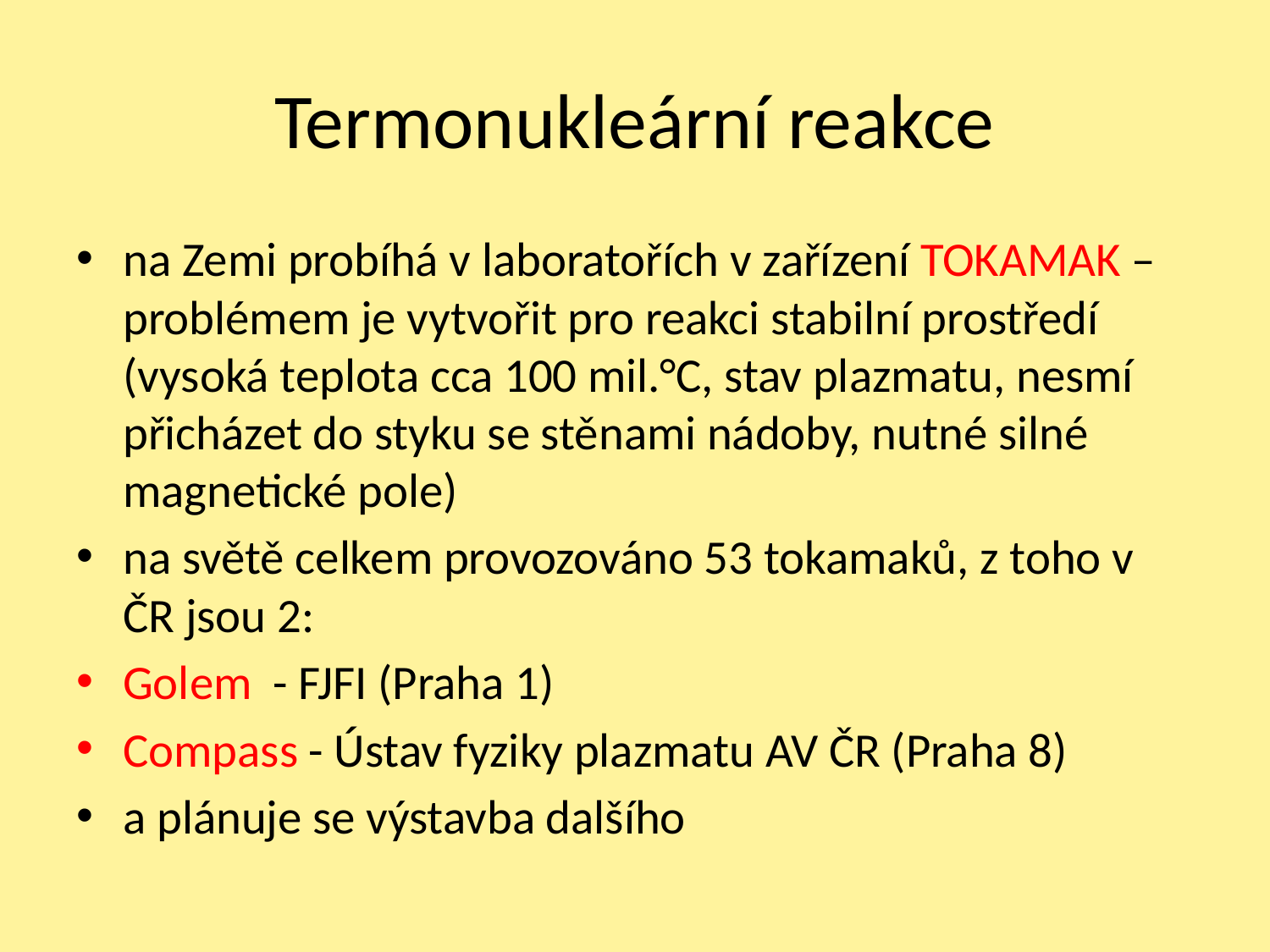

# Termonukleární reakce
na Zemi probíhá v laboratořích v zařízení TOKAMAK – problémem je vytvořit pro reakci stabilní prostředí (vysoká teplota cca 100 mil.°C, stav plazmatu, nesmí přicházet do styku se stěnami nádoby, nutné silné magnetické pole)
na světě celkem provozováno 53 tokamaků, z toho v ČR jsou 2:
Golem  - FJFI (Praha 1)
Compass - Ústav fyziky plazmatu AV ČR (Praha 8)
a plánuje se výstavba dalšího